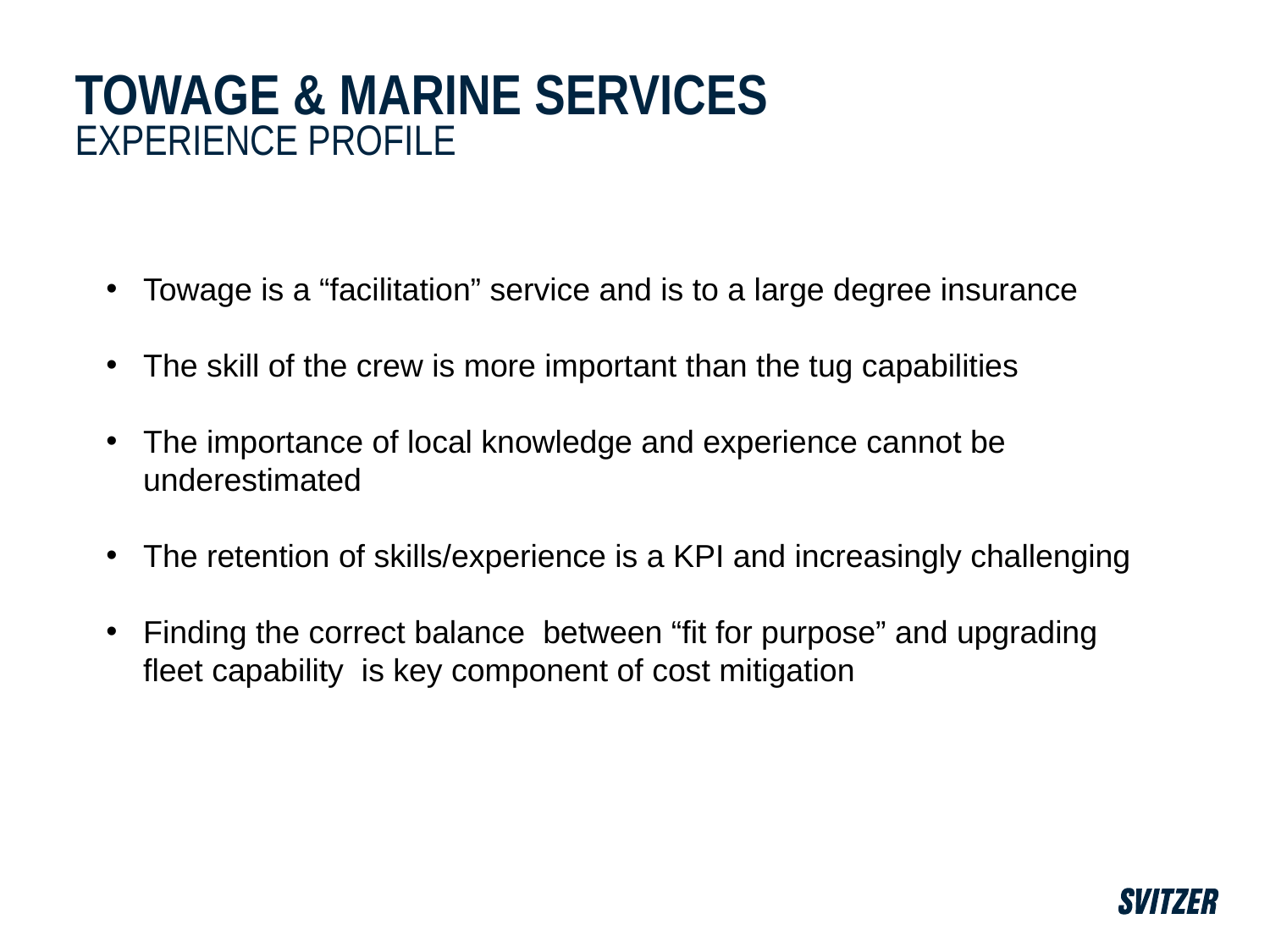

# Towage & Marine Services experience Profile
Towage is a “facilitation” service and is to a large degree insurance

The skill of the crew is more important than the tug capabilities

The importance of local knowledge and experience cannot be underestimated

The retention of skills/experience is a KPI and increasingly challenging

Finding the correct balance  between “fit for purpose” and upgrading fleet capability  is key component of cost mitigation